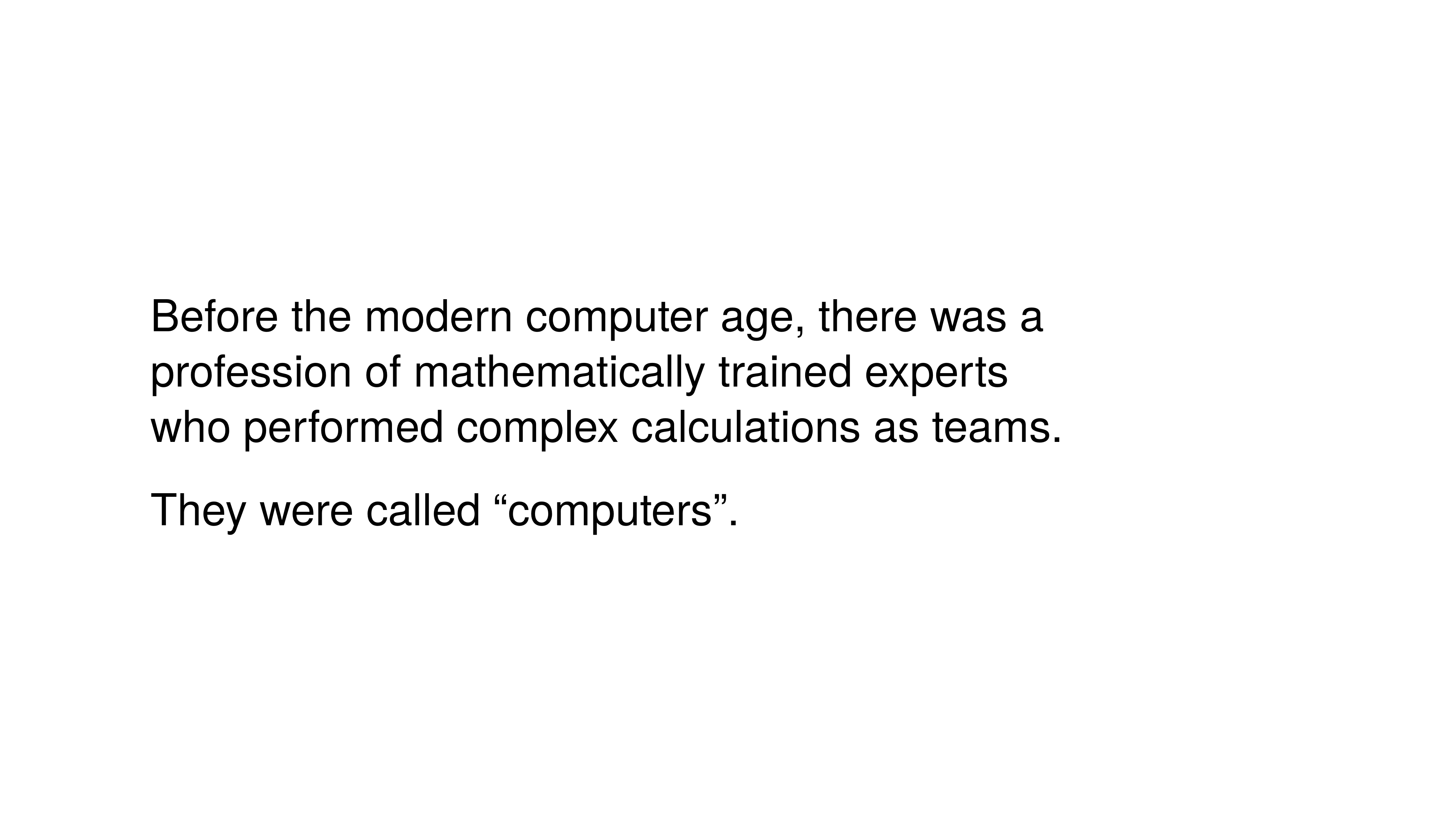

Before the modern computer age, there was a profession of mathematically trained experts who performed complex calculations as teams.
They were called “computers”.